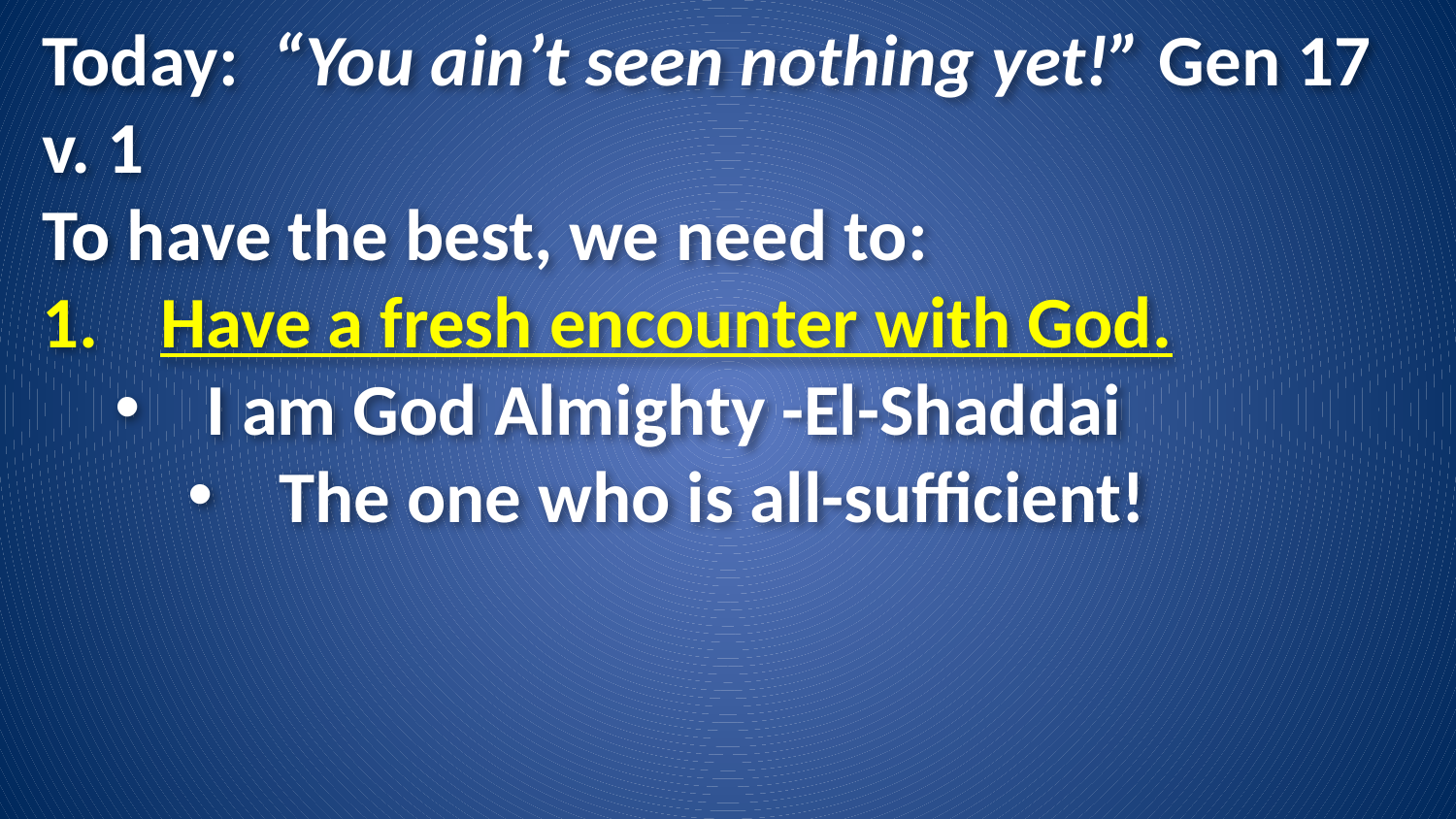

Today:  “You ain’t seen nothing yet!” Gen 17
v. 1
To have the best, we need to:
Have a fresh encounter with God.
I am God Almighty -El-Shaddai
The one who is all-sufficient!